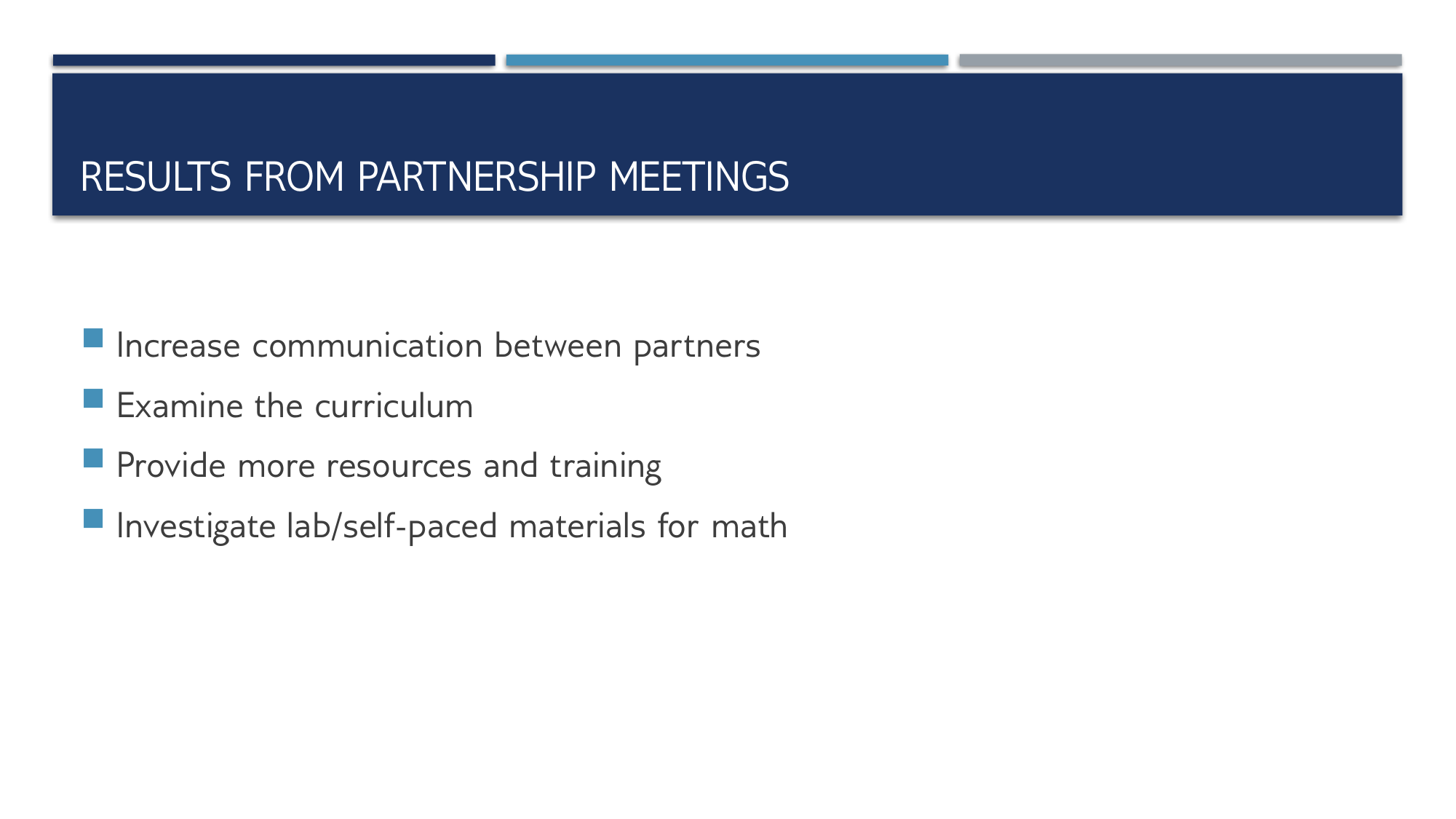

# Results from Partnership Meetings
Increase communication between partners
Examine the curriculum
Provide more resources and training
Investigate lab/self-paced materials for math